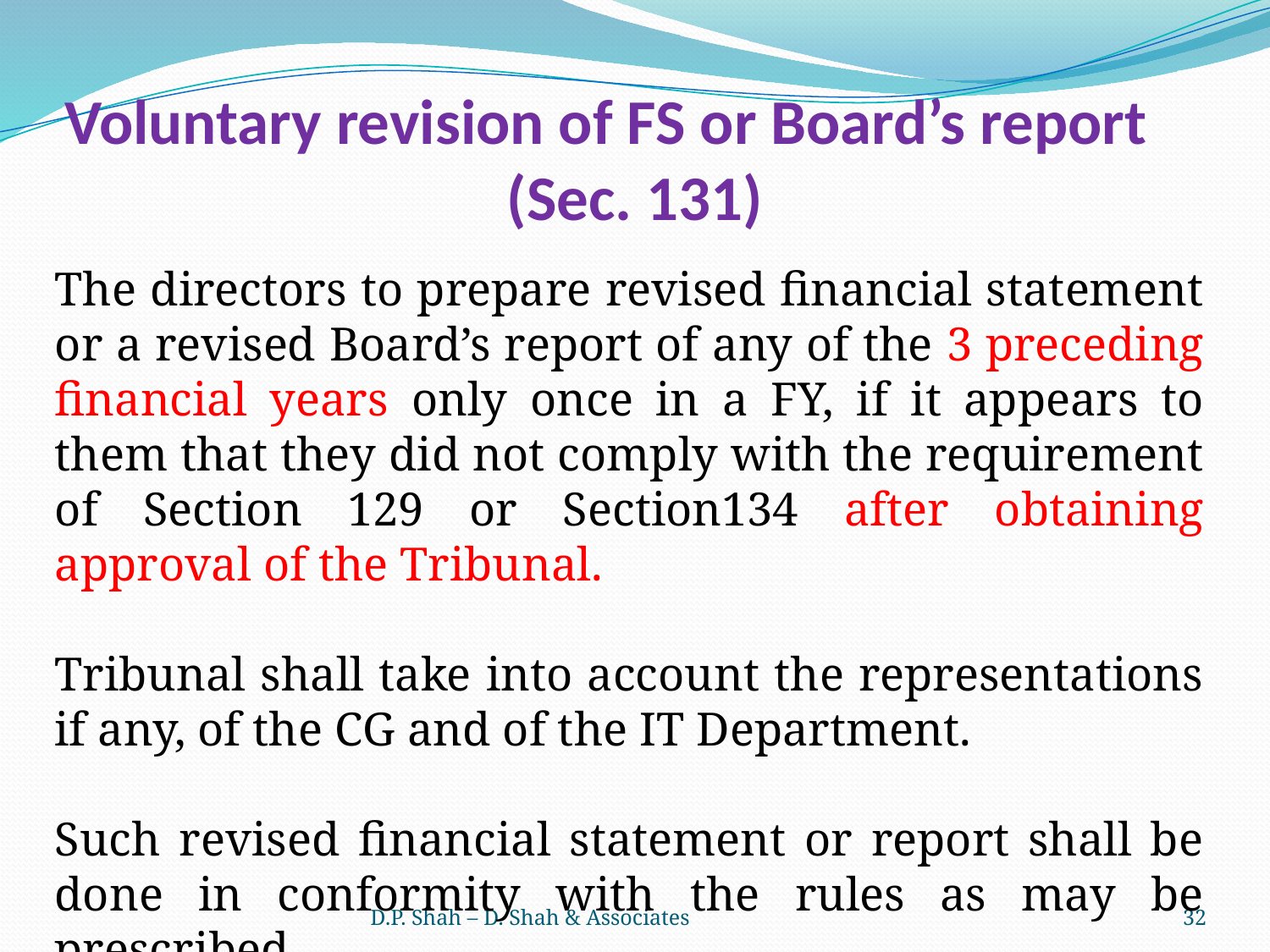

# Voluntary revision of FS or Board’s report     (Sec. 131)
The directors to prepare revised financial statement or a revised Board’s report of any of the 3 preceding financial years only once in a FY, if it appears to them that they did not comply with the requirement of Section 129 or Section134 after obtaining approval of the Tribunal.

Tribunal shall take into account the representations if any, of the CG and of the IT Department.

Such revised financial statement or report shall be done in conformity with the rules as may be prescribed.
D.P. Shah – D. Shah & Associates
32